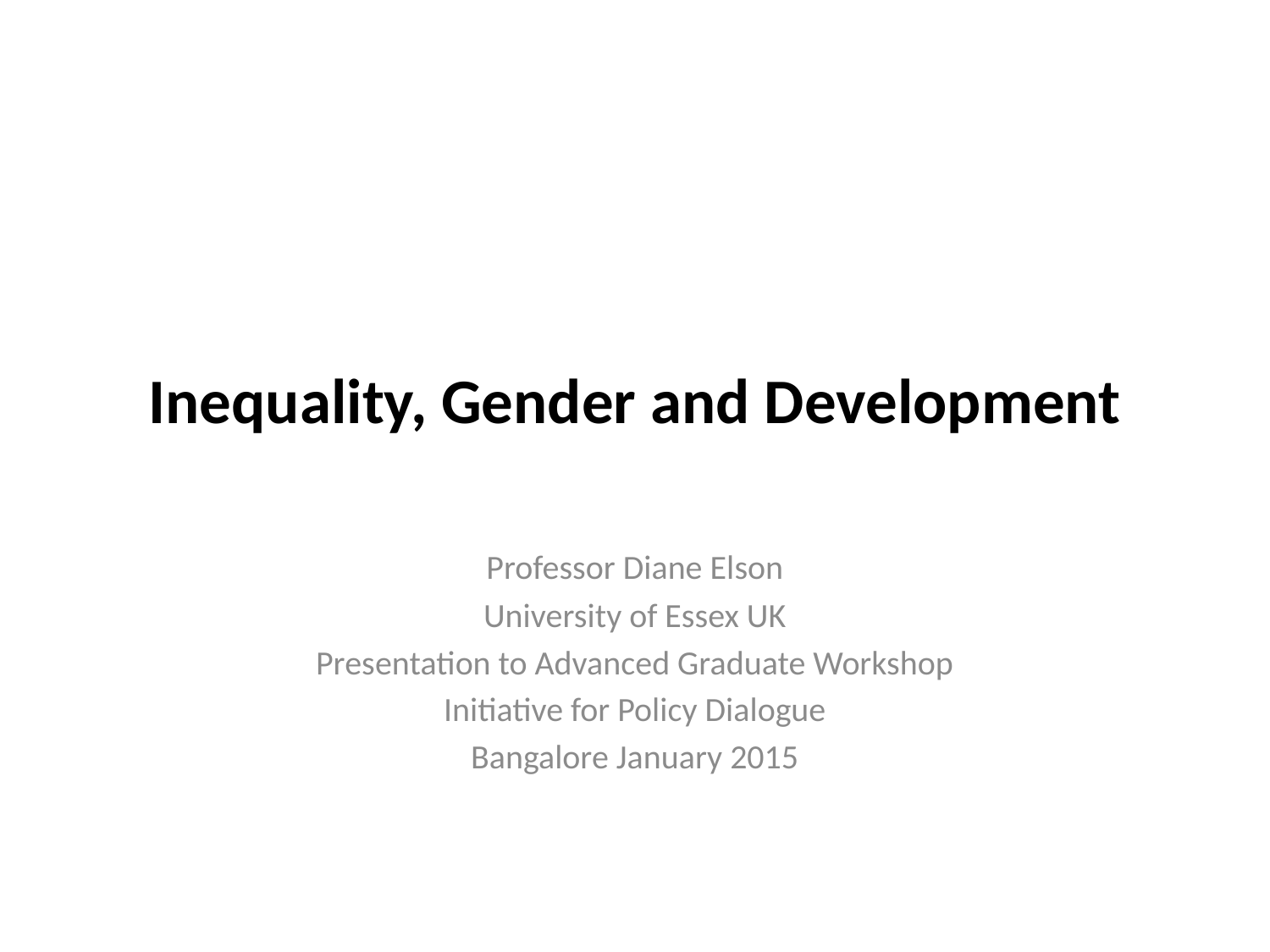

# Inequality, Gender and Development
Professor Diane Elson
University of Essex UK
Presentation to Advanced Graduate Workshop
Initiative for Policy Dialogue
Bangalore January 2015